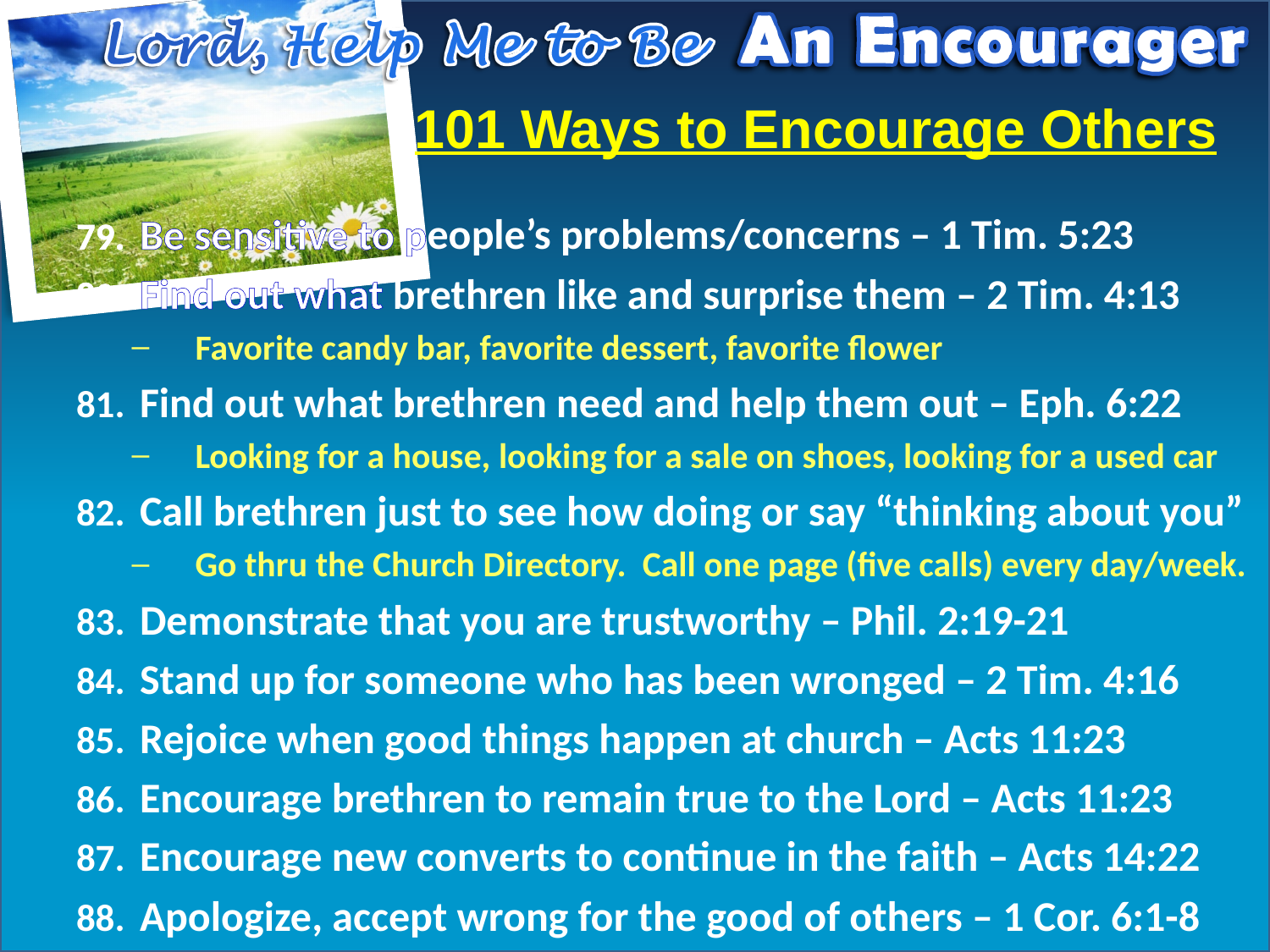

# 101 Ways to Encourage Others
Be sensitive to people’s problems/concerns – 1 Tim. 5:23
Find out what brethren like and surprise them – 2 Tim. 4:13
Favorite candy bar, favorite dessert, favorite flower
Find out what brethren need and help them out – Eph. 6:22
Looking for a house, looking for a sale on shoes, looking for a used car
Call brethren just to see how doing or say “thinking about you”
Go thru the Church Directory.  Call one page (five calls) every day/week.
Demonstrate that you are trustworthy – Phil. 2:19-21
Stand up for someone who has been wronged – 2 Tim. 4:16
Rejoice when good things happen at church – Acts 11:23
Encourage brethren to remain true to the Lord – Acts 11:23
Encourage new converts to continue in the faith – Acts 14:22
Apologize, accept wrong for the good of others – 1 Cor. 6:1-8